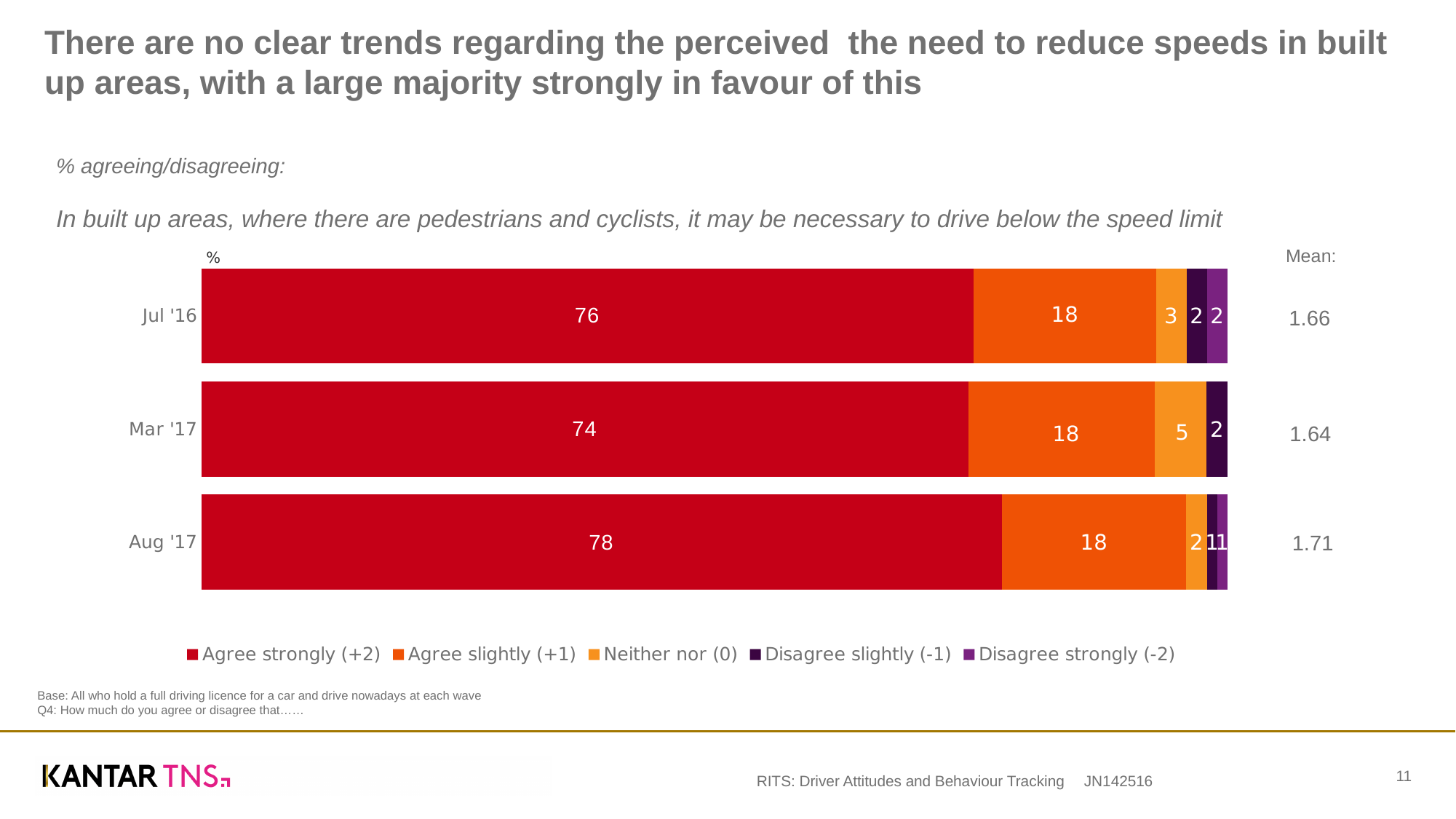

# There are no clear trends regarding the perceived  the need to reduce speeds in built up areas, with a large majority strongly in favour of this

% agreeing/disagreeing:

In built up areas, where there are pedestrians and cyclists, it may be necessary to drive below the speed limit

### Chart

| Category | Agree strongly (+2) | Agree slightly (+1) | Neither nor (0) | Disagree slightly (-1) | Disagree strongly (-2) |
|---|---|---|---|---|---|
| Jul '16 | 76.0 | 18.0 | 3.0 | 2.0 | 2.0 |
| Mar '17 | 74.0 | 18.0 | 5.0 | 2.0 | 0.0 |
| Aug '17 | 78.0 | 18.0 | 2.0 | 1.0 | 1.0 |
Mean:
1.66
1.64
1.71
Base: All who hold a full driving licence for a car and drive nowadays at each wave
Q4: How much do you agree or disagree that……
11